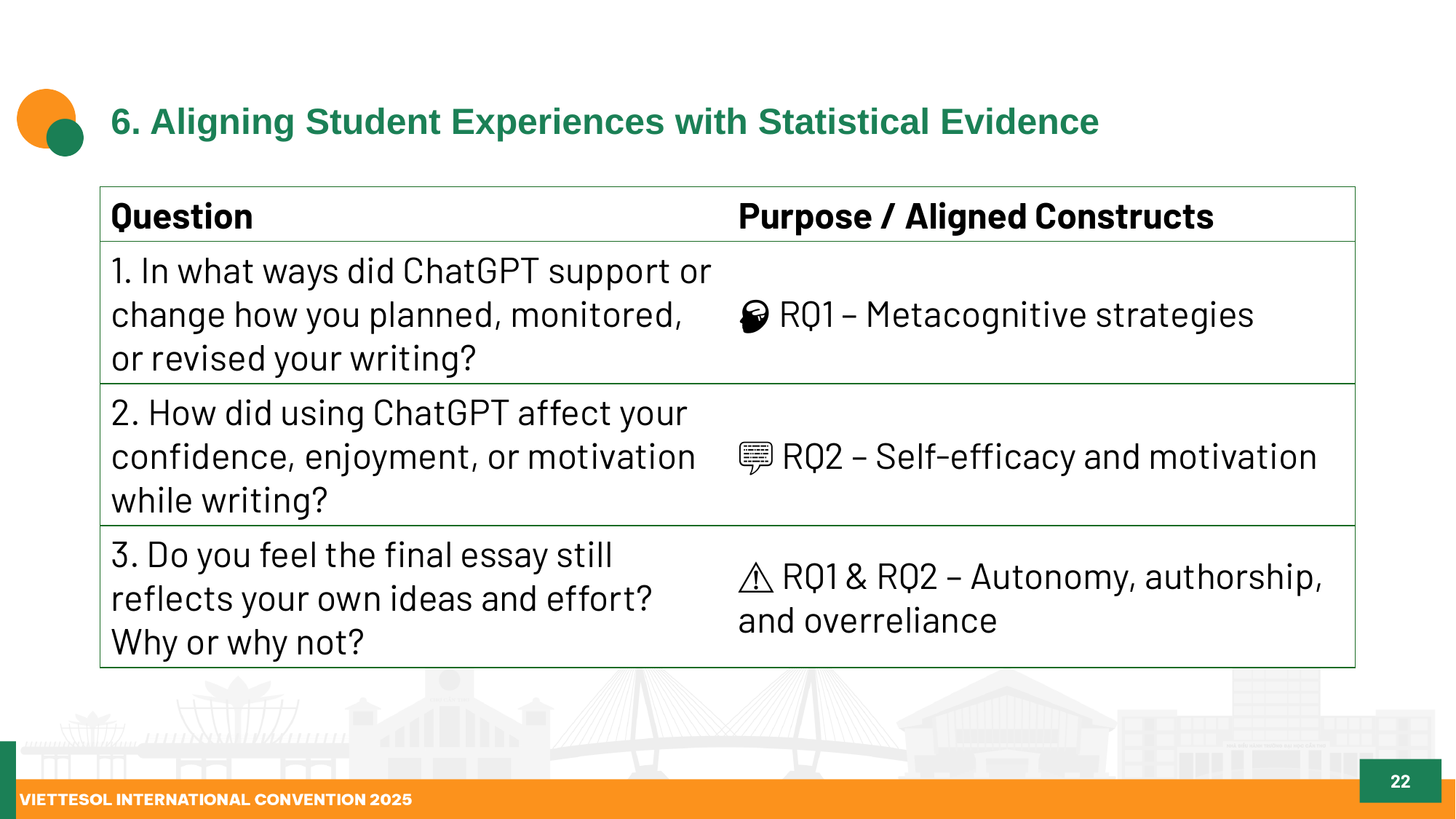

# 6. Aligning Student Experiences with Statistical Evidence
| Question | Purpose / Aligned Constructs |
| --- | --- |
| 1. In what ways did ChatGPT support or change how you planned, monitored, or revised your writing? | 🧠 RQ1 – Metacognitive strategies |
| 2. How did using ChatGPT affect your confidence, enjoyment, or motivation while writing? | 💬 RQ2 – Self-efficacy and motivation |
| 3. Do you feel the final essay still reflects your own ideas and effort? Why or why not? | ⚠️ RQ1 & RQ2 – Autonomy, authorship, and overreliance |
22